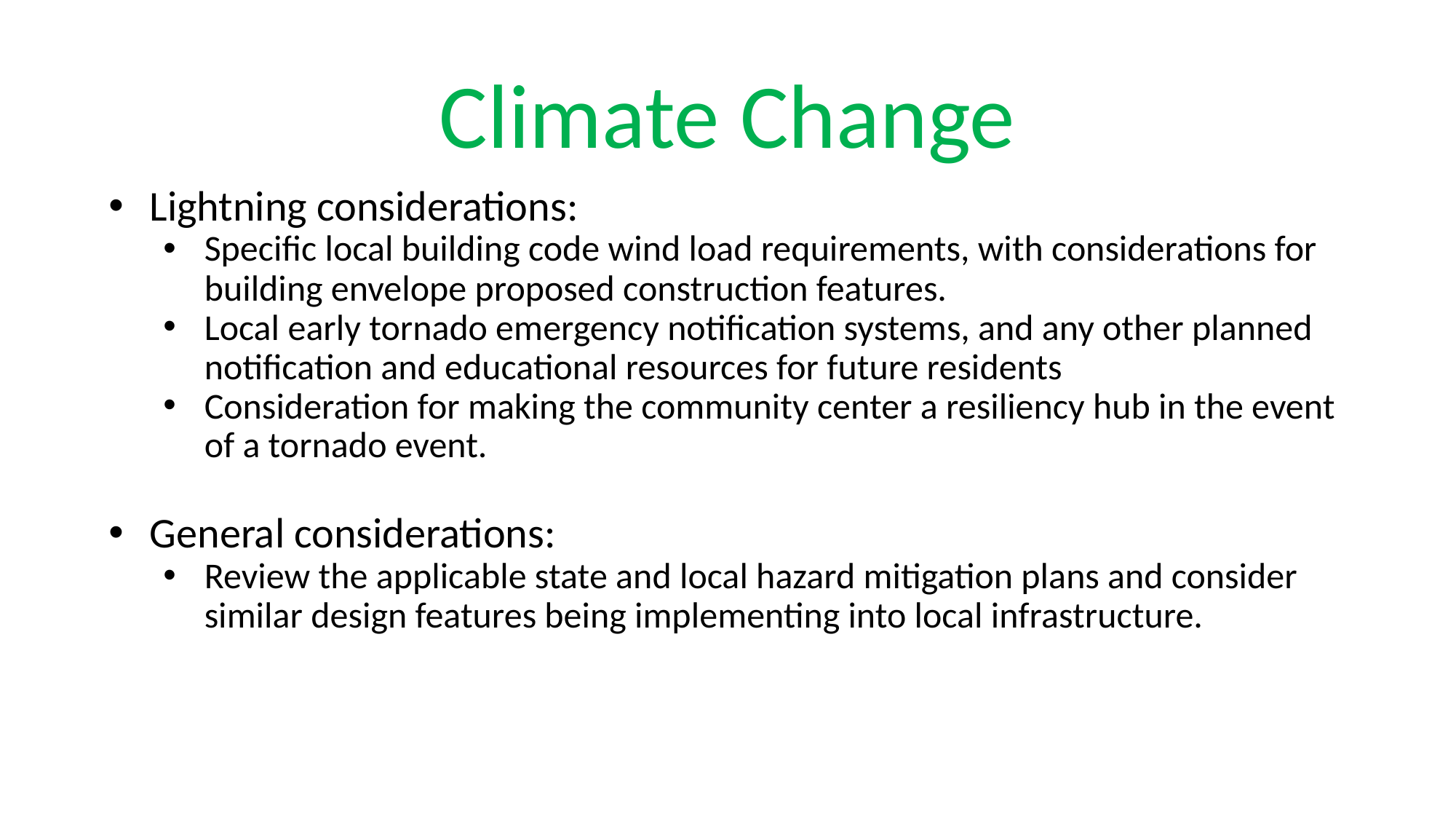

# Climate Change
Lightning considerations:
Specific local building code wind load requirements, with considerations for building envelope proposed construction features.
Local early tornado emergency notification systems, and any other planned notification and educational resources for future residents
Consideration for making the community center a resiliency hub in the event of a tornado event.

General considerations:
Review the applicable state and local hazard mitigation plans and consider similar design features being implementing into local infrastructure.